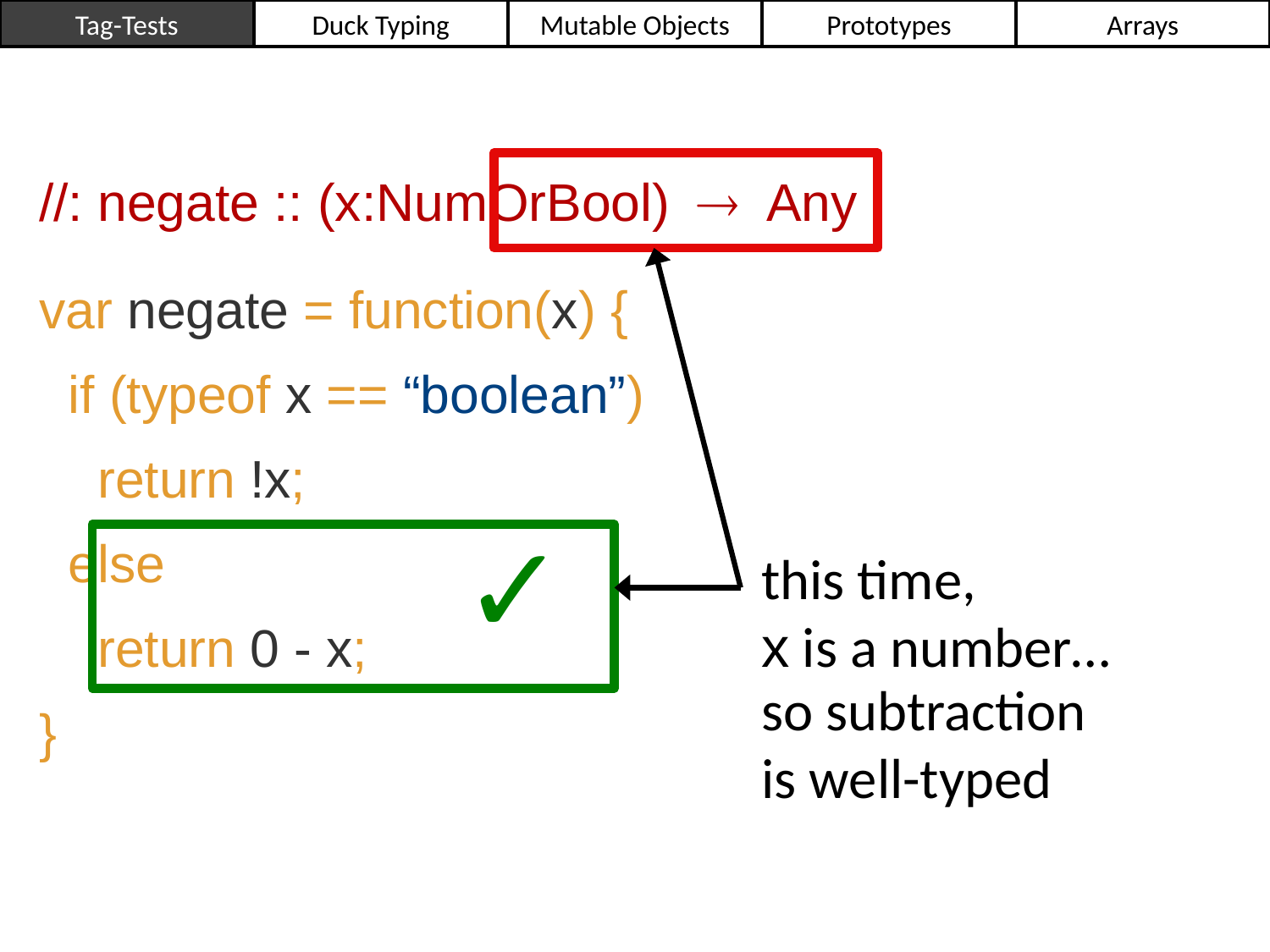

Tag-Tests
Duck Typing
Mutable Objects
Prototypes
Arrays

//: negate :: (x:NumOrBool) → Any
this time,
x is a number…
var negate = function(x) {
  if (typeof x == “boolean”)
    return !x;
  else
    return 0 - x;
}

✓

so subtraction
is well-typed
27